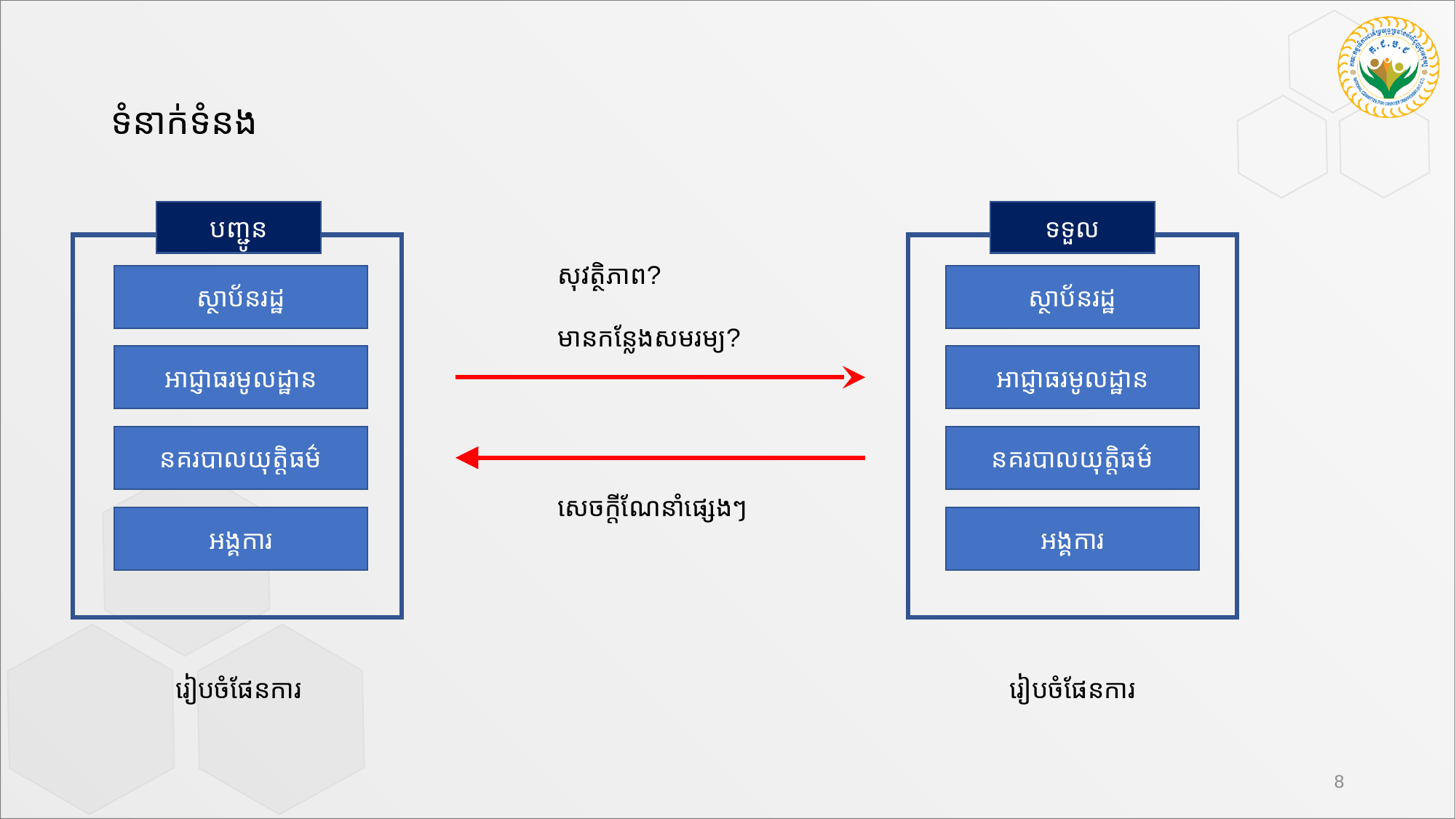

# ទំនាក់ទំនង
បញ្ជូន
ទទួល

ស្ថាប័នរដ្ឋ
អាជ្ញាធរមូលដ្ឋាន
នគរបាលយុត្តិធម៌
អង្គការ

សុវត្ថិភាព?
ស្ថាប័នរដ្ឋ
មានកន្លែងសមរម្យ?
អាជ្ញាធរមូលដ្ឋាន
នគរបាលយុត្តិធម៌
សេចក្តីណែនាំផ្សេងៗ
អង្គការ
រៀបចំផែនការ
រៀបចំផែនការ
8